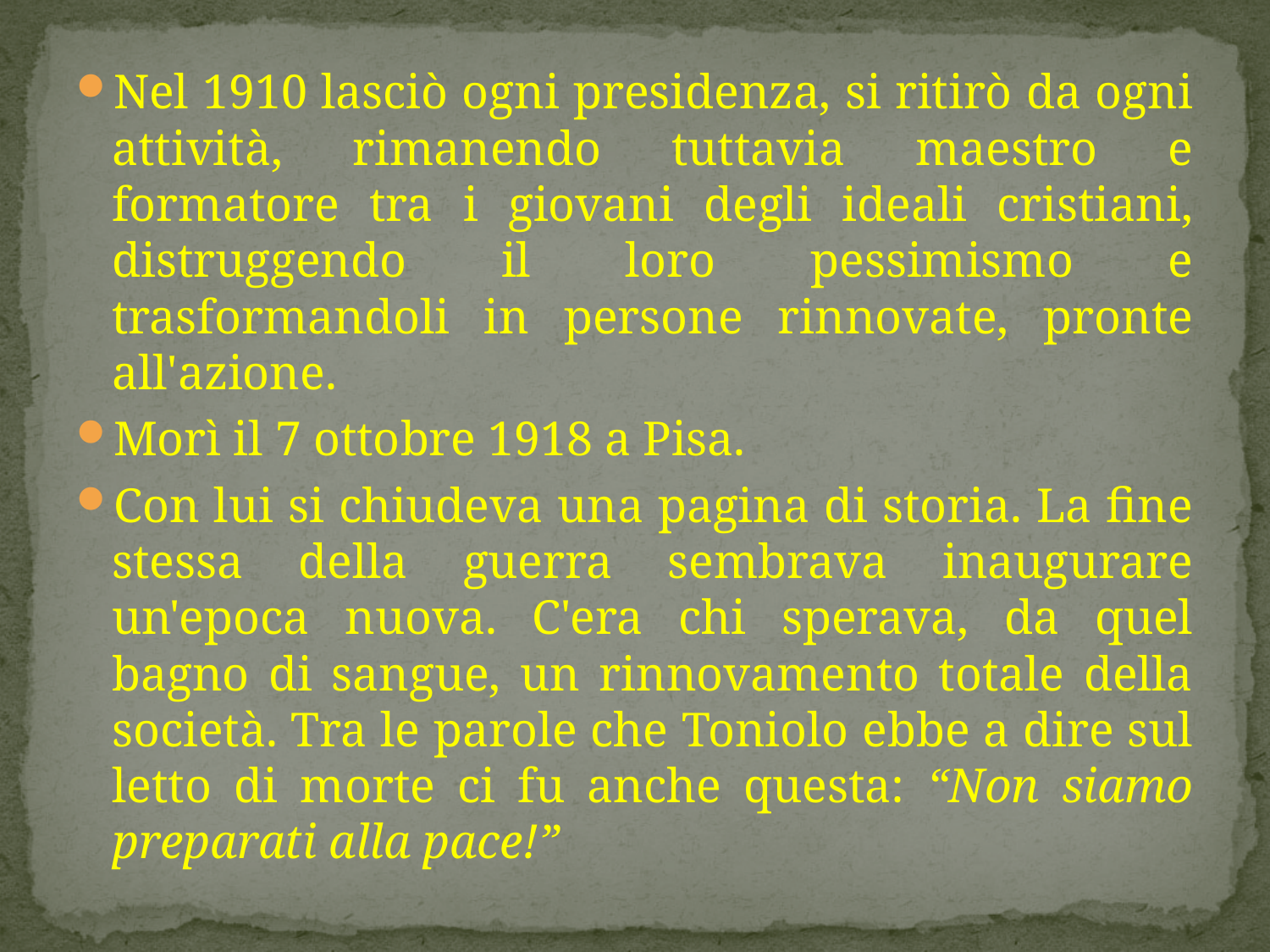

Nel 1910 lasciò ogni presidenza, si ritirò da ogni attività, rimanendo tuttavia maestro e formatore tra i giovani degli ideali cristiani, distruggendo il loro pessimismo e trasformandoli in persone rinnovate, pronte all'azione.
Morì il 7 ottobre 1918 a Pisa.
Con lui si chiudeva una pagina di storia. La fine stessa della guerra sembrava inaugurare un'epoca nuova. C'era chi sperava, da quel bagno di sangue, un rinnovamento totale della società. Tra le parole che Toniolo ebbe a dire sul letto di morte ci fu anche questa: “Non siamo preparati alla pace!”